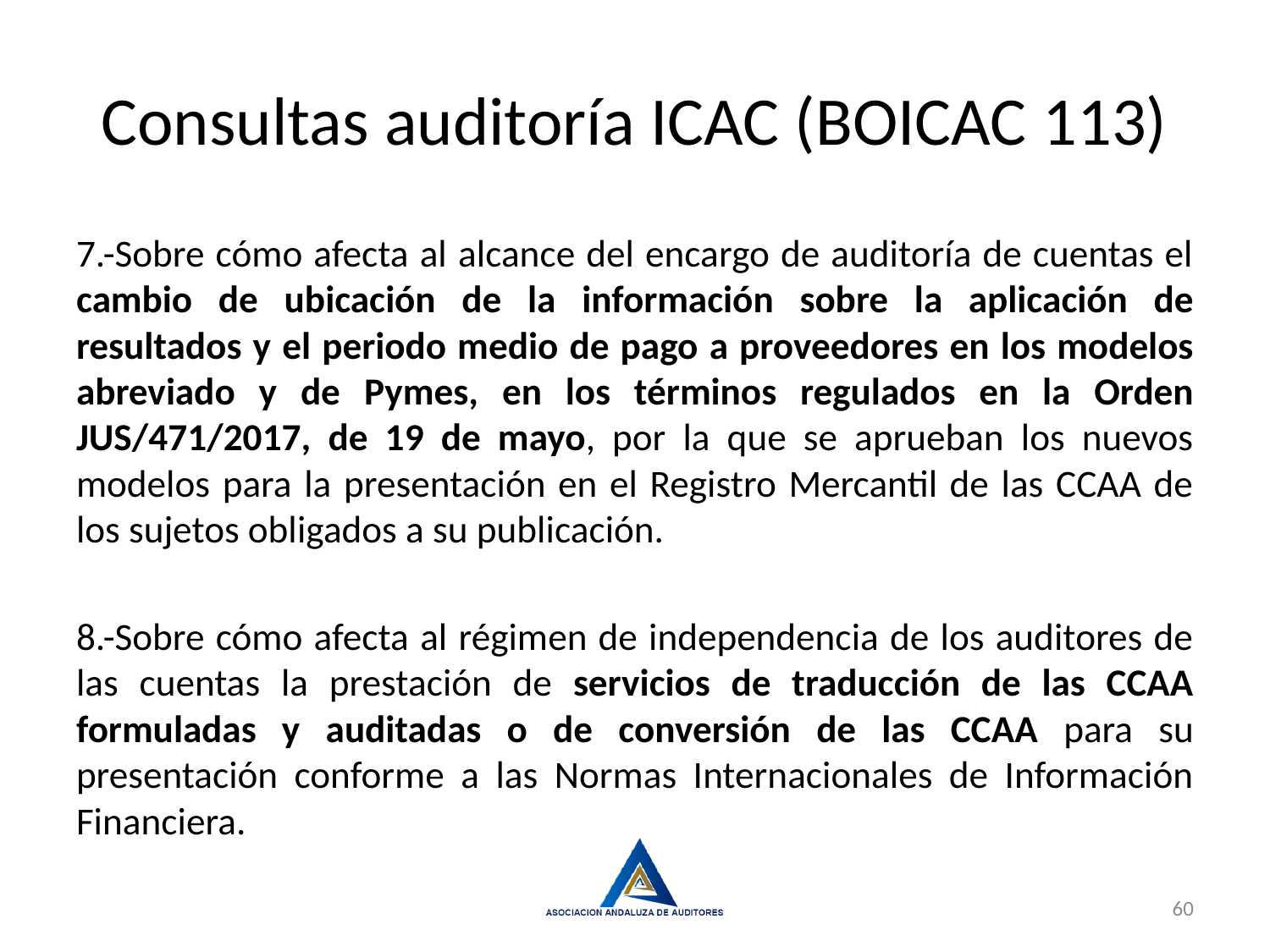

# Consultas auditoría ICAC (BOICAC 113)
7.-Sobre cómo afecta al alcance del encargo de auditoría de cuentas el cambio de ubicación de la información sobre la aplicación de resultados y el periodo medio de pago a proveedores en los modelos abreviado y de Pymes, en los términos regulados en la Orden JUS/471/2017, de 19 de mayo, por la que se aprueban los nuevos modelos para la presentación en el Registro Mercantil de las CCAA de los sujetos obligados a su publicación.

8.-Sobre cómo afecta al régimen de independencia de los auditores de las cuentas la prestación de servicios de traducción de las CCAA formuladas y auditadas o de conversión de las CCAA para su presentación conforme a las Normas Internacionales de Información Financiera.

60